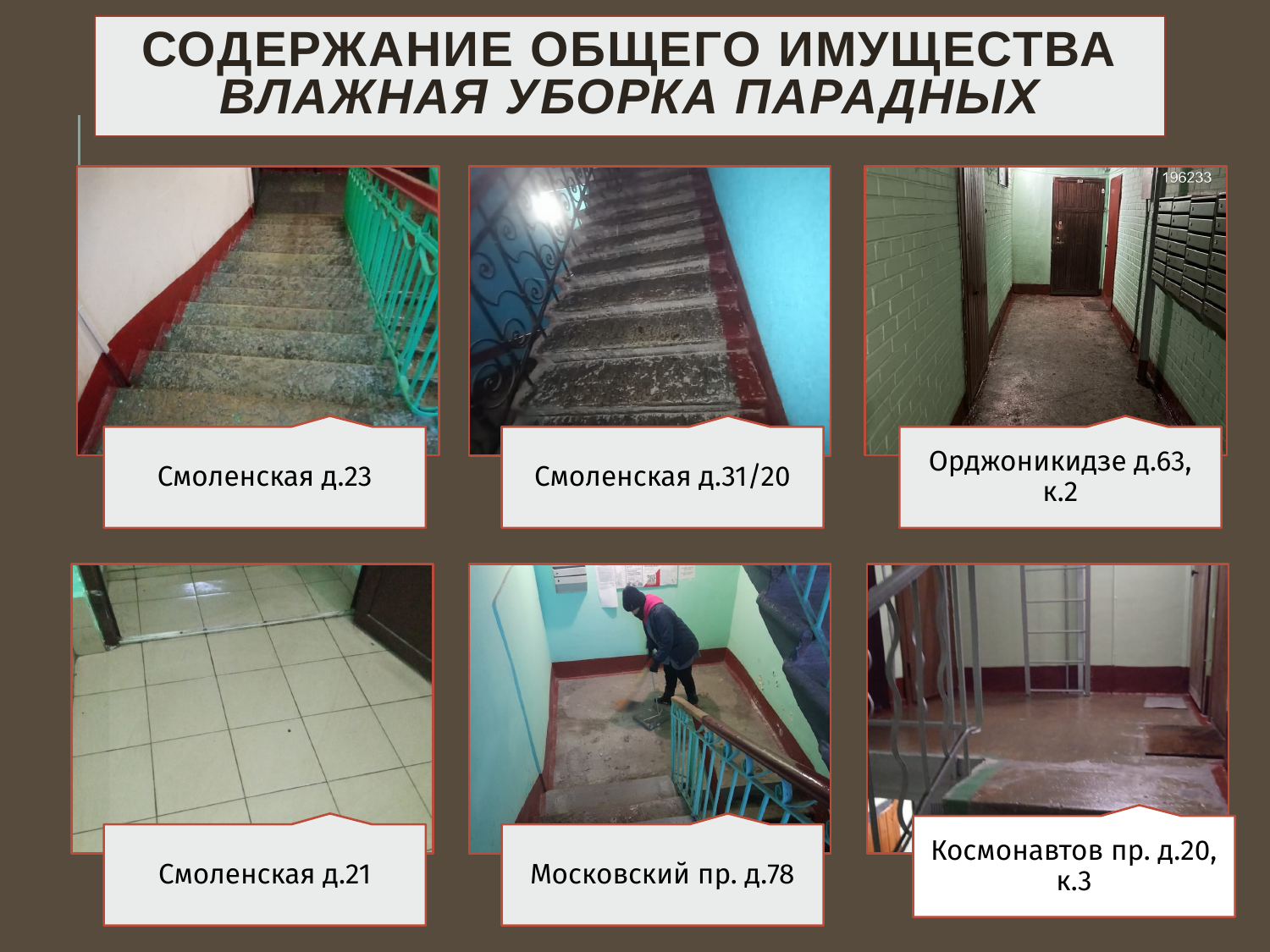

# Содержание общего имущества Влажная уборка парадных
Смоленская д.23
Смоленская д.31/20
Орджоникидзе д.63, к.2
Смоленская д.21
Московский пр. д.78
Космонавтов пр. д.20, к.3